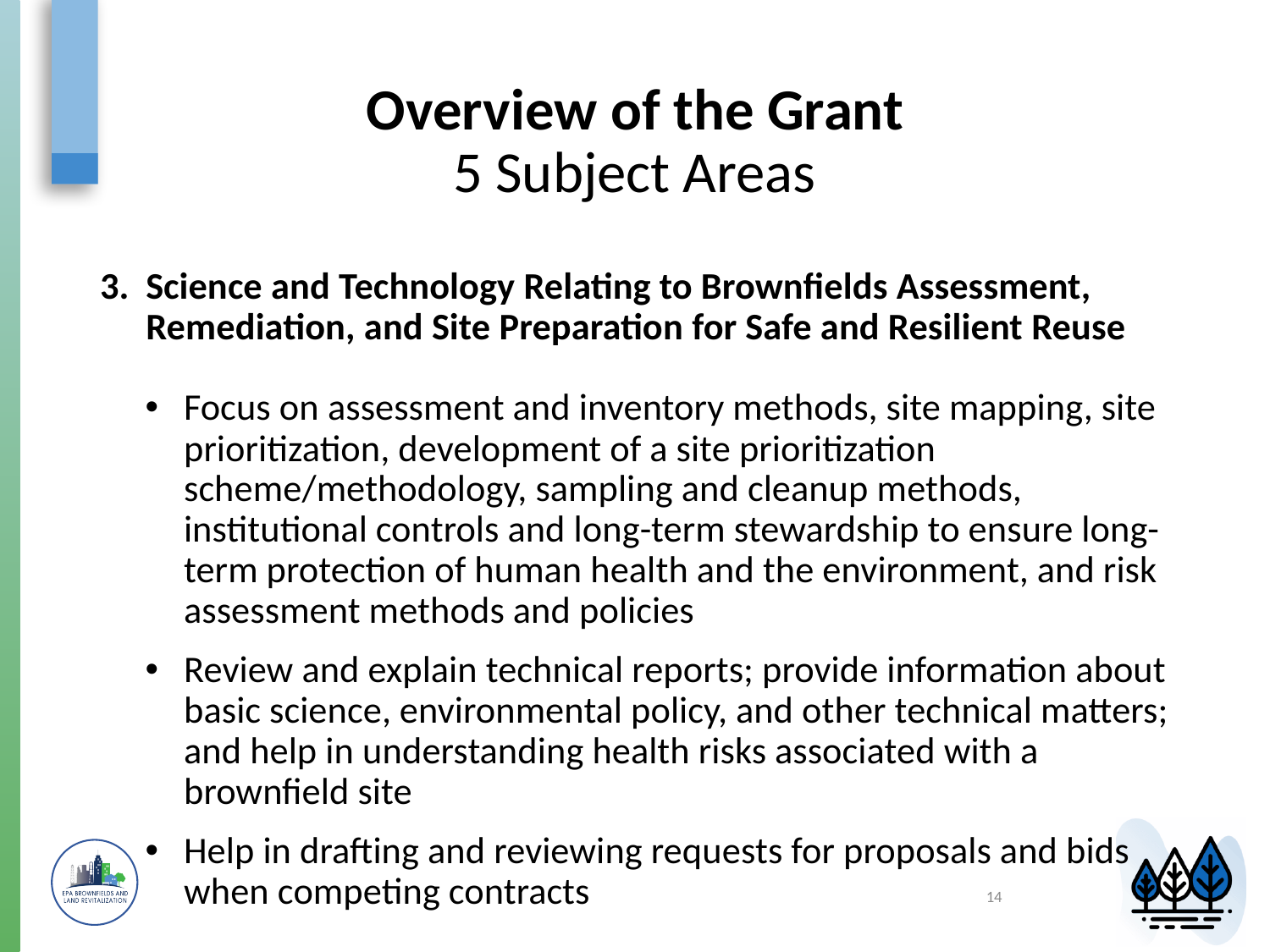

# Overview of the Grant 5 Subject Areas
Science and Technology Relating to Brownfields Assessment, Remediation, and Site Preparation for Safe and Resilient Reuse

Focus on assessment and inventory methods, site mapping, site prioritization, development of a site prioritization scheme/methodology, sampling and cleanup methods, institutional controls and long-term stewardship to ensure long-term protection of human health and the environment, and risk assessment methods and policies
Review and explain technical reports; provide information about basic science, environmental policy, and other technical matters; and help in understanding health risks associated with a brownfield site
Help in drafting and reviewing requests for proposals and bids when competing contracts

14